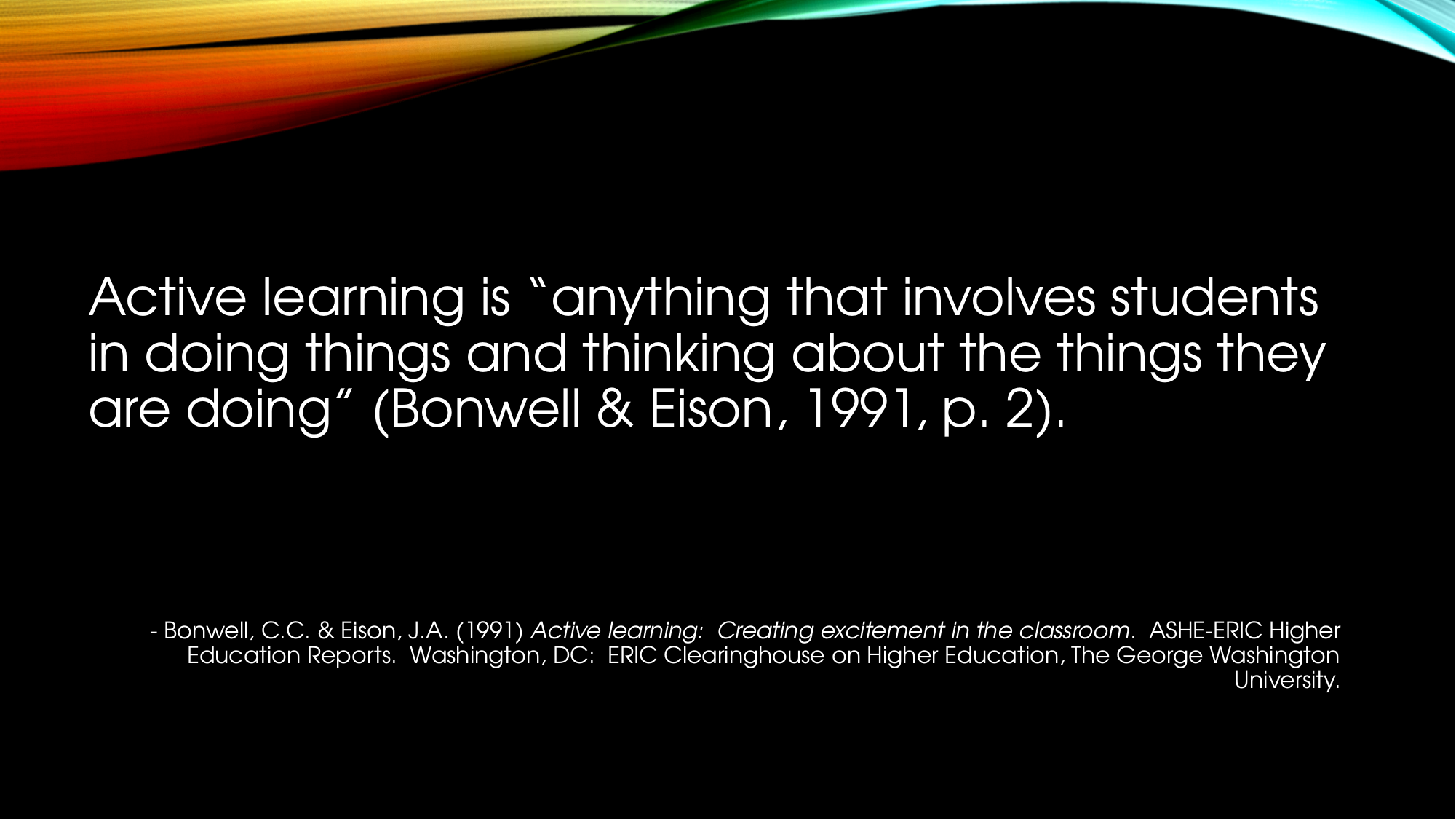

Active learning is “anything that involves students in doing things and thinking about the things they are doing” (Bonwell & Eison, 1991, p. 2).

 - Bonwell, C.C. & Eison, J.A. (1991) Active learning:  Creating excitement in the classroom.  ASHE-ERIC Higher Education Reports.  Washington, DC:  ERIC Clearinghouse on Higher Education, The George Washington University.